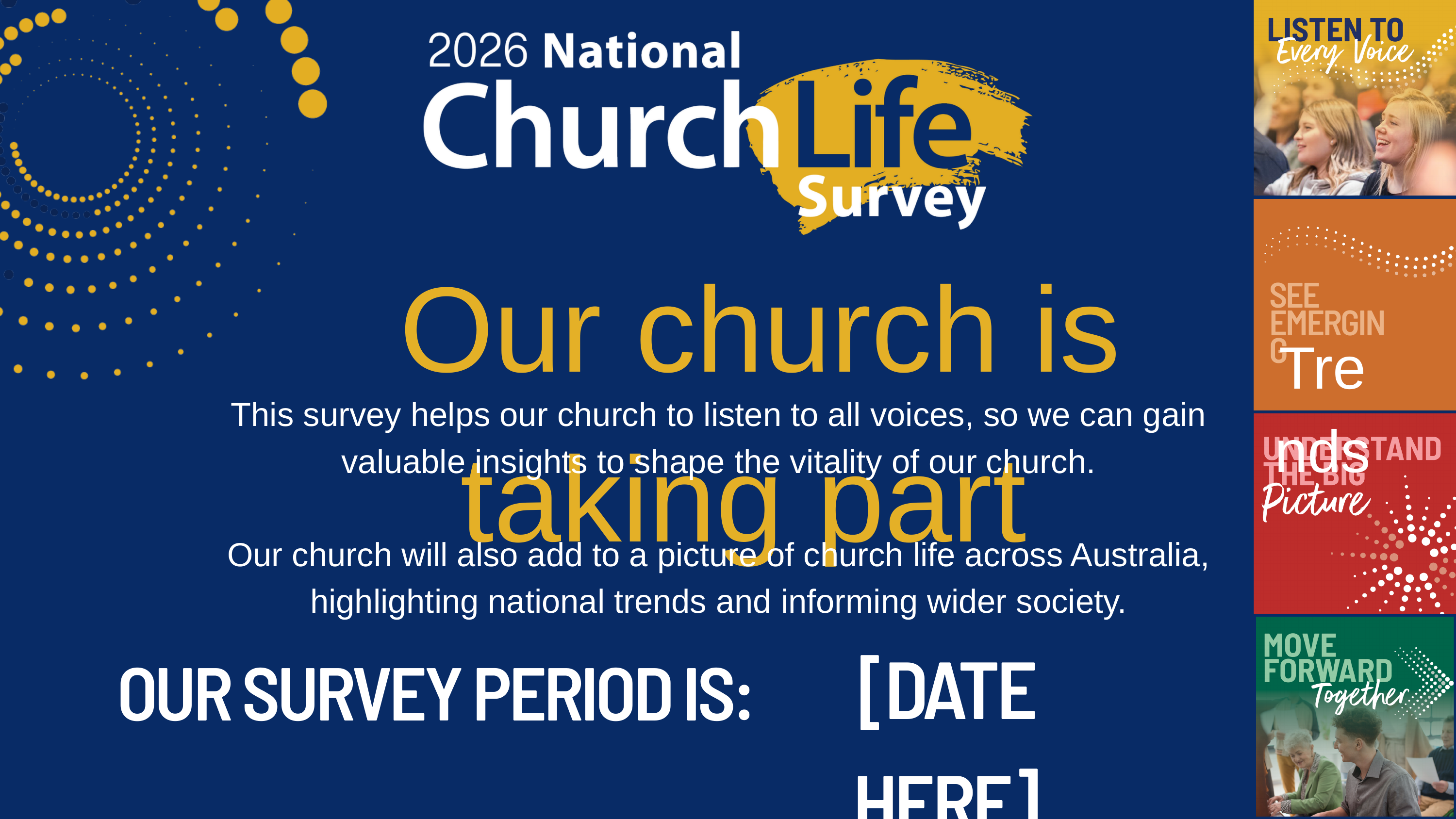

SEE
EMERGING
Trends
Our church is taking part
This survey helps our church to listen to all voices, so we can gain valuable insights to shape the vitality of our church.

Our church will also add to a picture of church life across Australia, highlighting national trends and informing wider society.

[DATE HERE]
OUR SURVEY PERIOD IS: